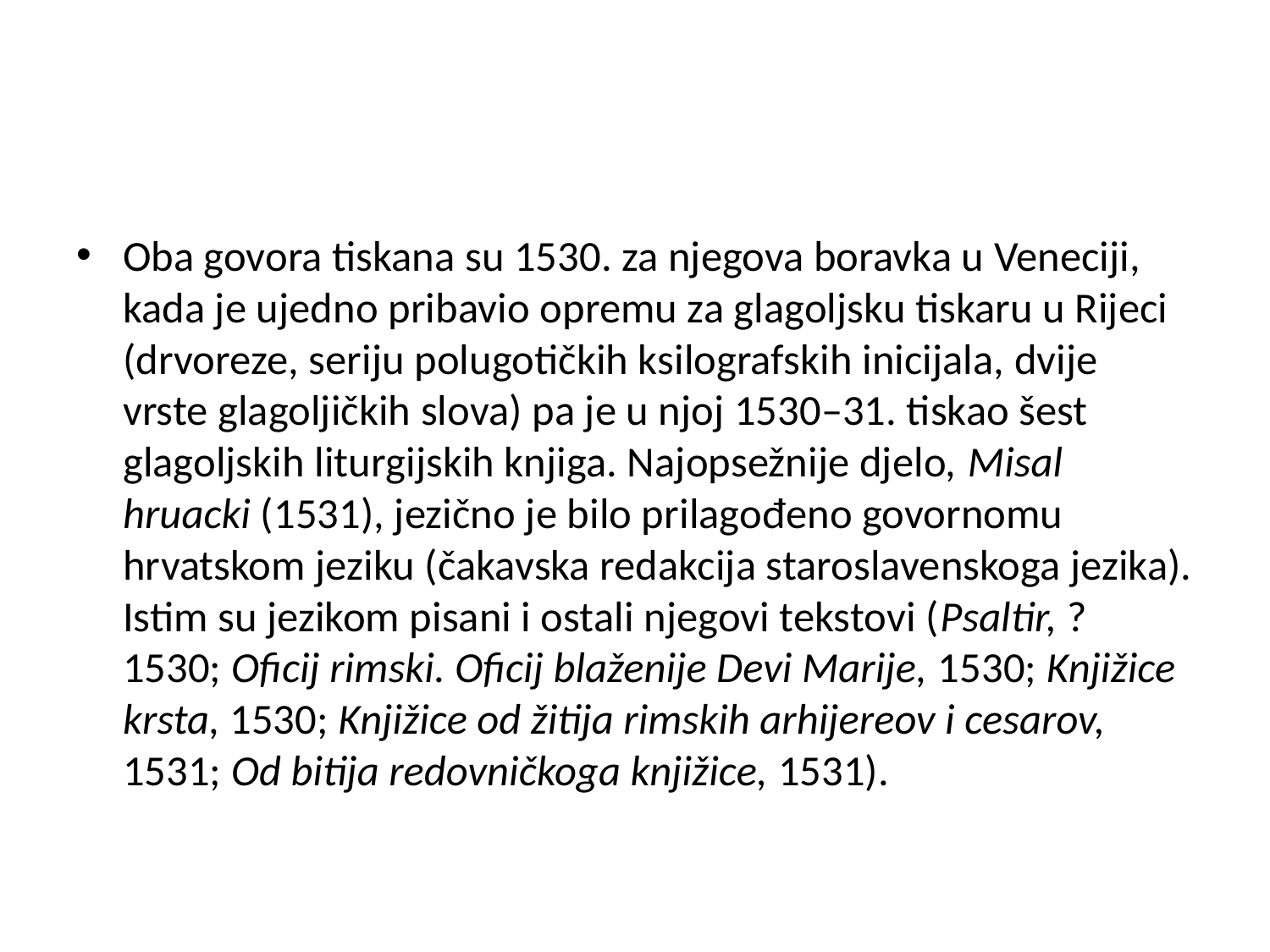

#
Oba govora tiskana su 1530. za njegova boravka u Veneciji, kada je ujedno pribavio opremu za glagoljsku tiskaru u Rijeci (drvoreze, seriju polugotičkih ksilografskih inicijala, dvije vrste glagoljičkih slova) pa je u njoj 1530–31. tiskao šest glagoljskih liturgijskih knjiga. Najopsežnije djelo, Misal hruacki (1531), jezično je bilo prilagođeno govornomu hrvatskom jeziku (čakavska redakcija staroslavenskoga jezika). Istim su jezikom pisani i ostali njegovi tekstovi (Psaltir, ? 1530; Oficij rimski. Oficij blaženije Devi Marije, 1530; Knjižice krsta, 1530; Knjižice od žitija rimskih arhijereov i cesarov, 1531; Od bitija redovničkoga knjižice, 1531).